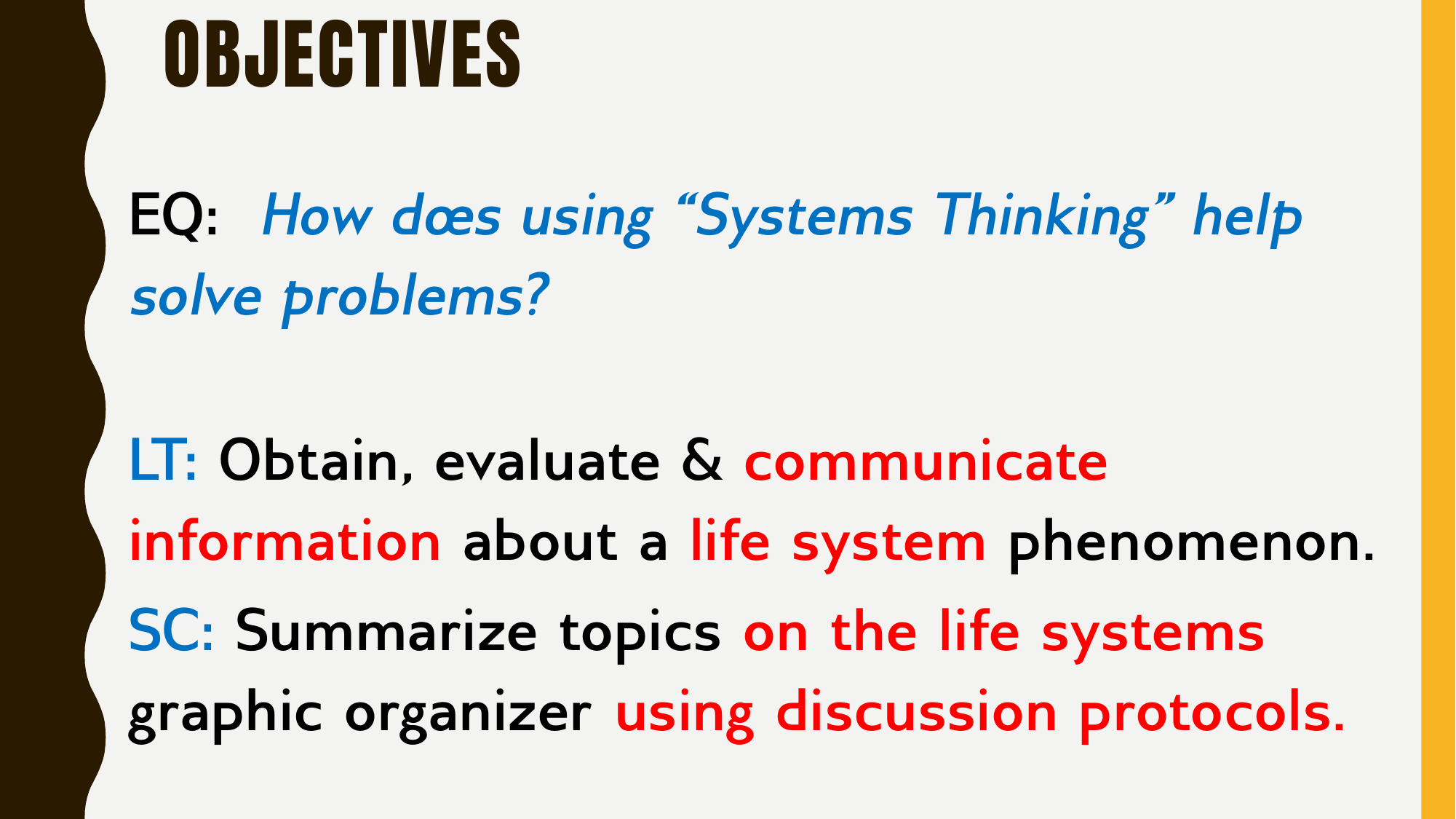

# OBJECTIVES

EQ:  How does using “Systems Thinking” help solve problems?

LT: Obtain, evaluate & communicate information about a life system phenomenon.
SC: Summarize topics on the life systems graphic organizer using discussion protocols.